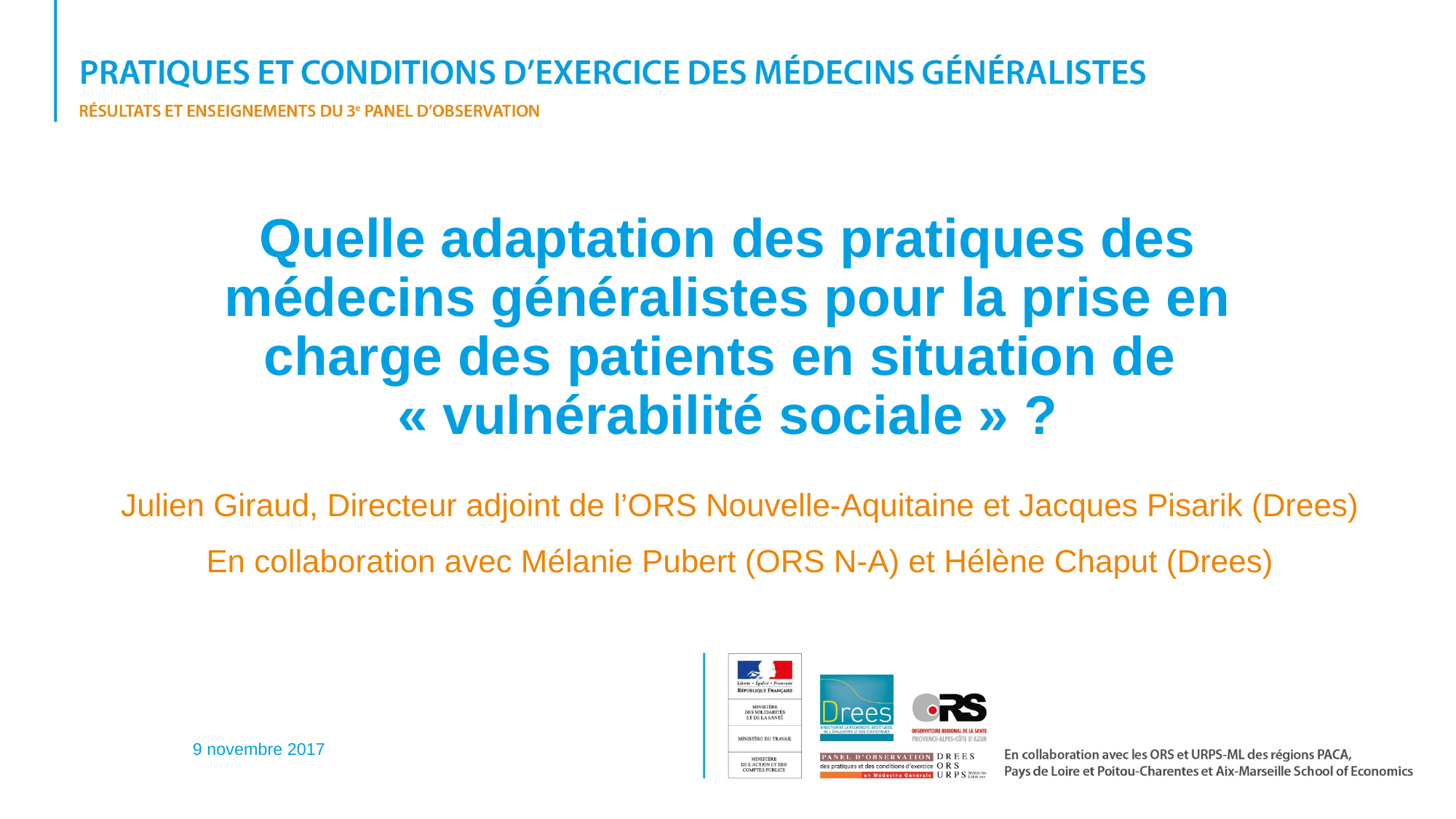

# Quelle adaptation des pratiques des médecins généralistes pour la prise en charge des patients en situation de « vulnérabilité sociale » ?
Julien Giraud, Directeur adjoint de l’ORS Nouvelle-Aquitaine et Jacques Pisarik (Drees)
En collaboration avec Mélanie Pubert (ORS N-A) et Hélène Chaput (Drees)
9 novembre 2017